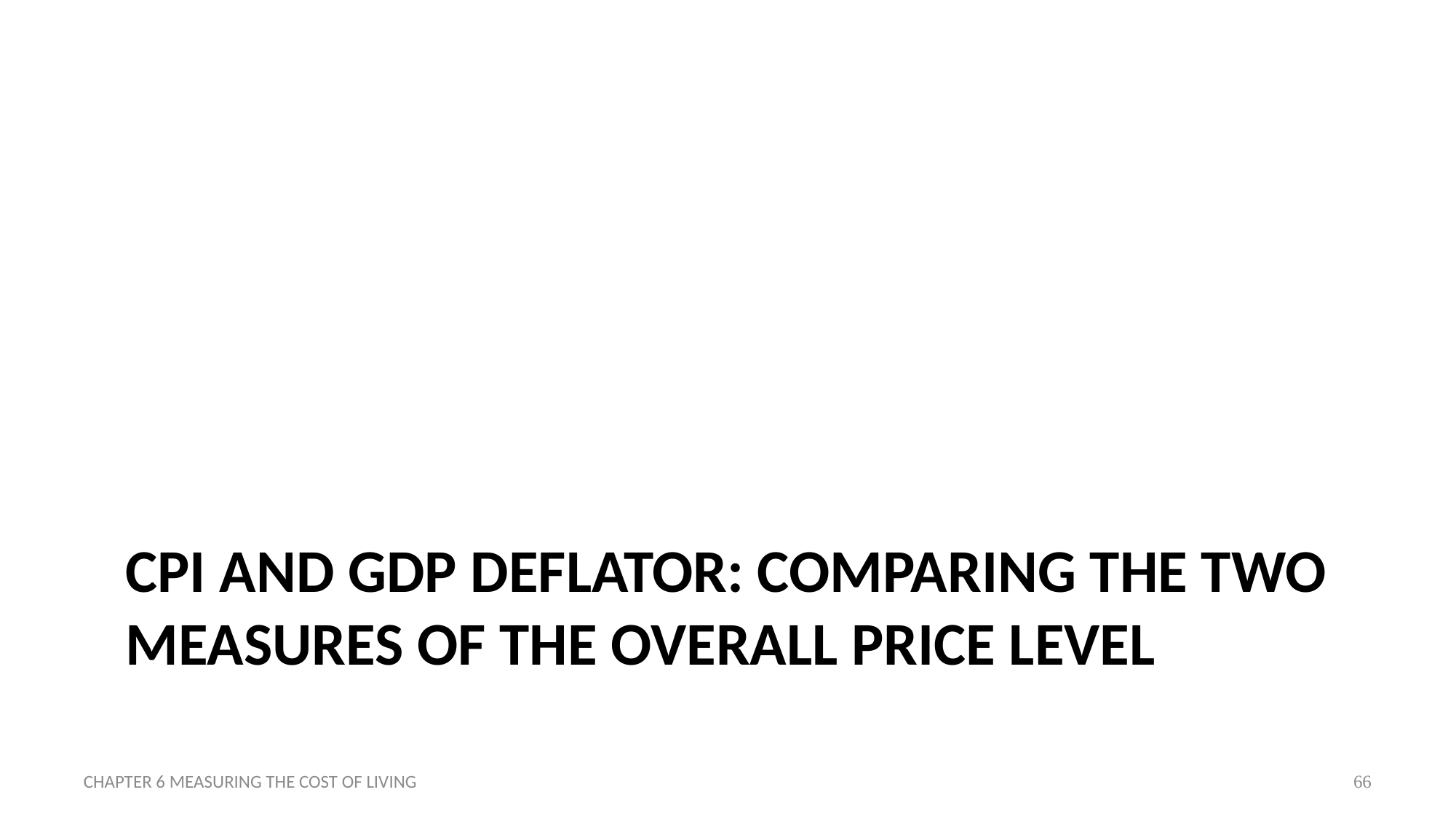

# Cpi and gdp Deflator: comparing the two measures of the overall price level
CHAPTER 6 MEASURING THE COST OF LIVING
66